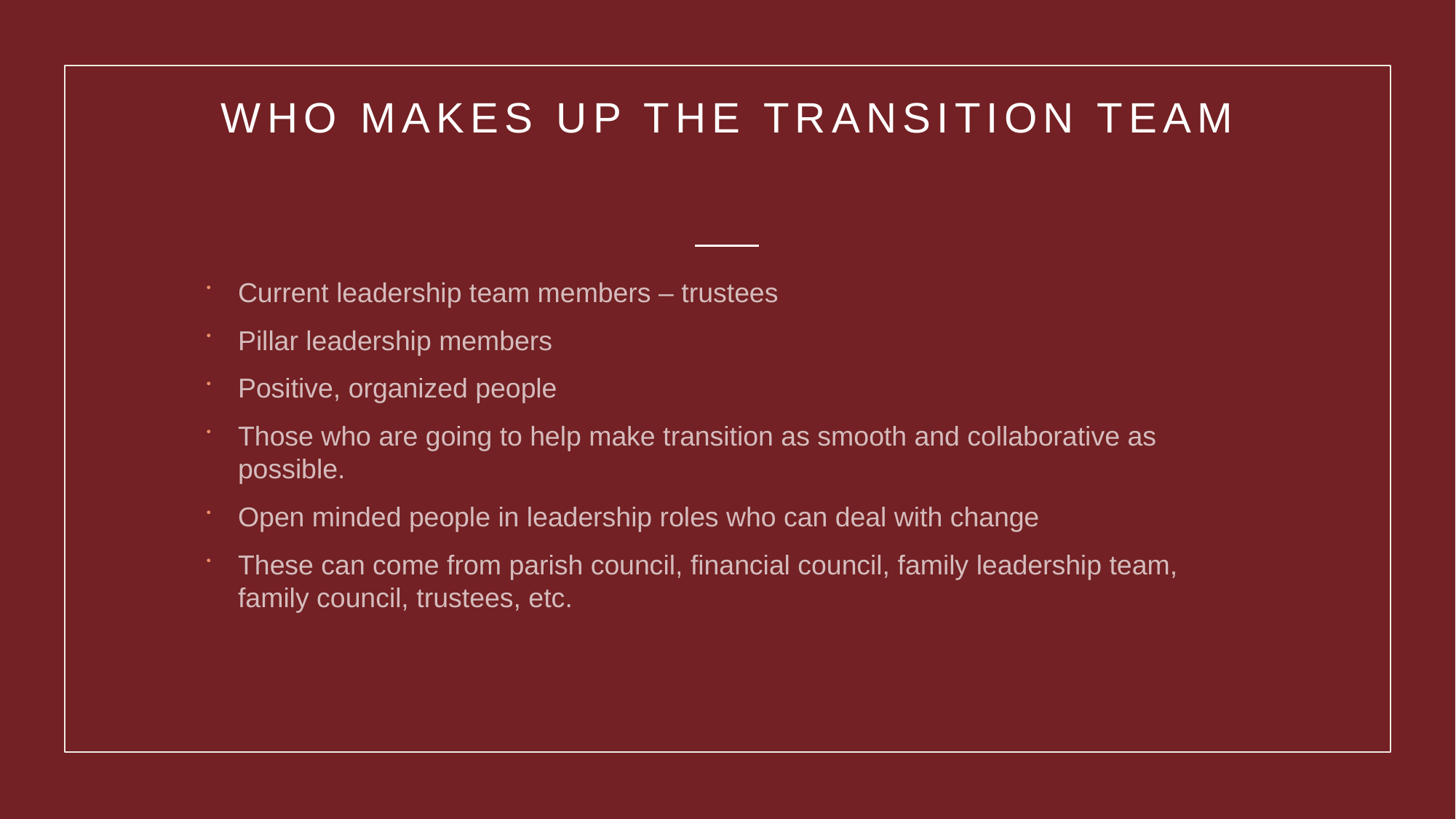

# Who makes up the Transition team
Current leadership team members – trustees
Pillar leadership members
Positive, organized people
Those who are going to help make transition as smooth and collaborative as possible.
Open minded people in leadership roles who can deal with change
These can come from parish council, financial council, family leadership team, family council, trustees, etc.